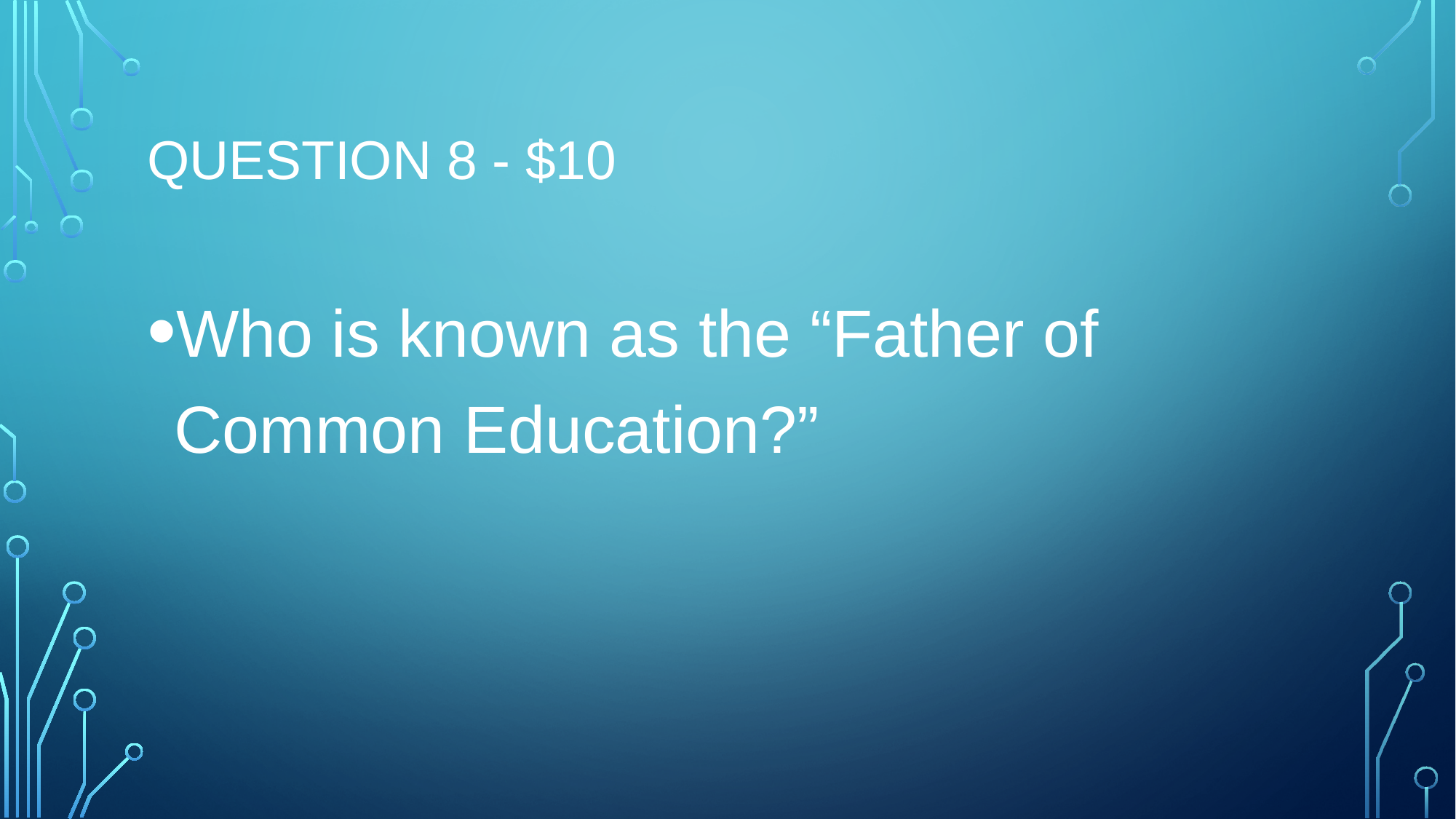

# Question 8 - $10
Who is known as the “Father of Common Education?”